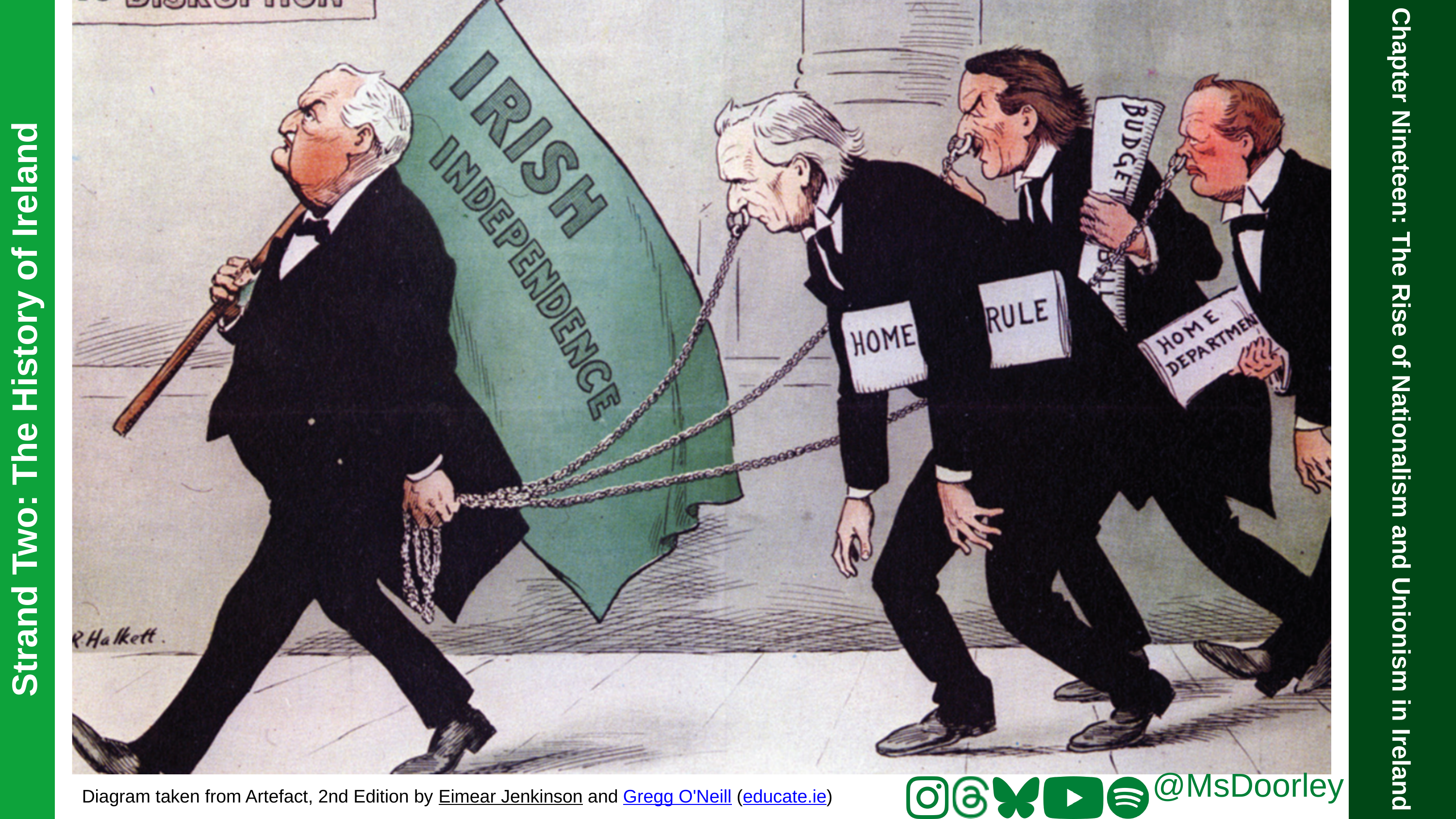

Strand Two: The History of Ireland
Chapter Nineteen: The Rise of Nationalism and Unionism in Ireland

@MsDoorley
Diagram taken from Artefact, 2nd Edition by Eimear Jenkinson and Gregg O'Neill (educate.ie)